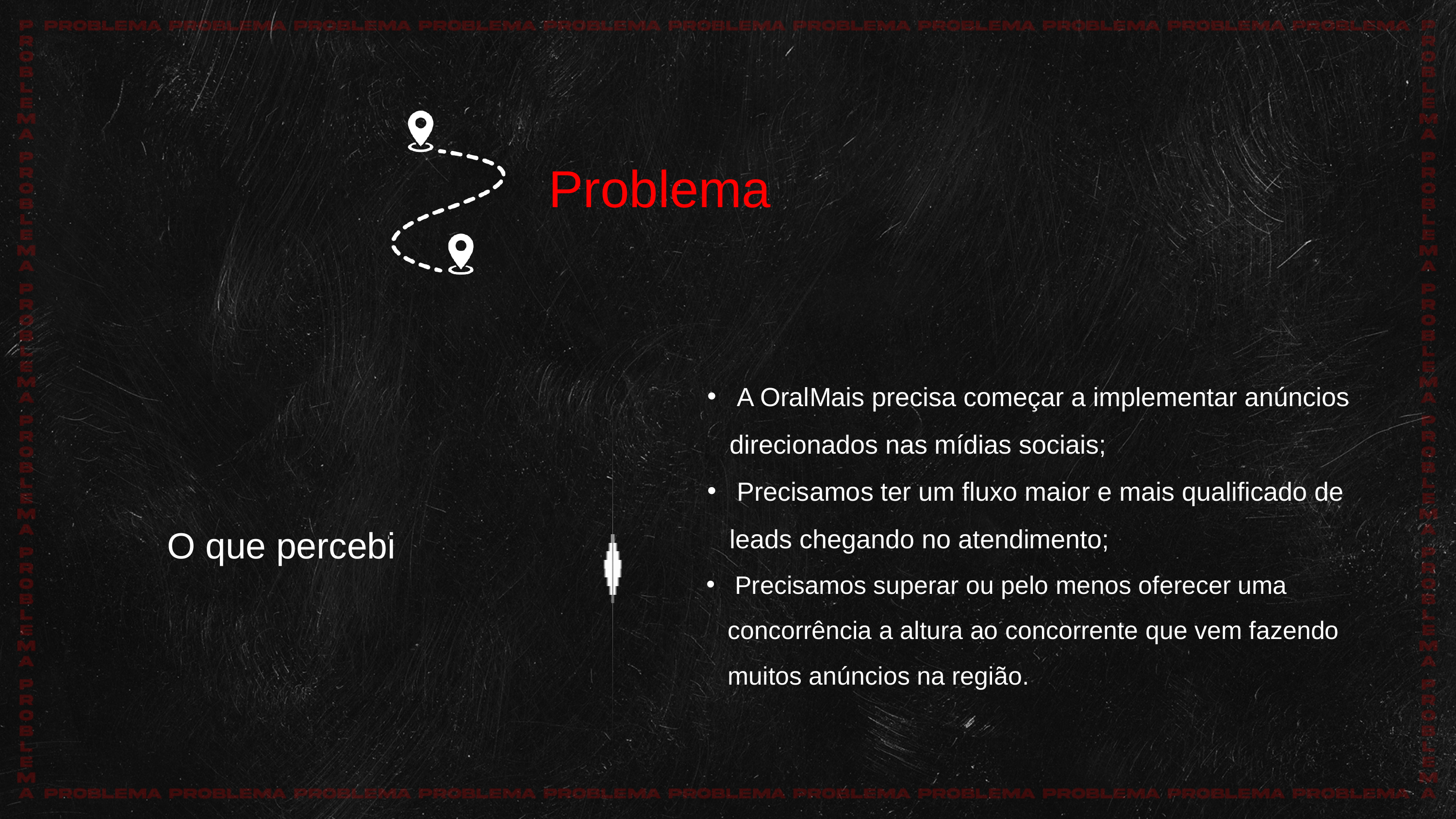

Problema
 A OralMais precisa começar a implementar anúncios direcionados nas mídias sociais;
 Precisamos ter um fluxo maior e mais qualificado de leads chegando no atendimento;
 Precisamos superar ou pelo menos oferecer uma concorrência a altura ao concorrente que vem fazendo muitos anúncios na região.

O que percebi